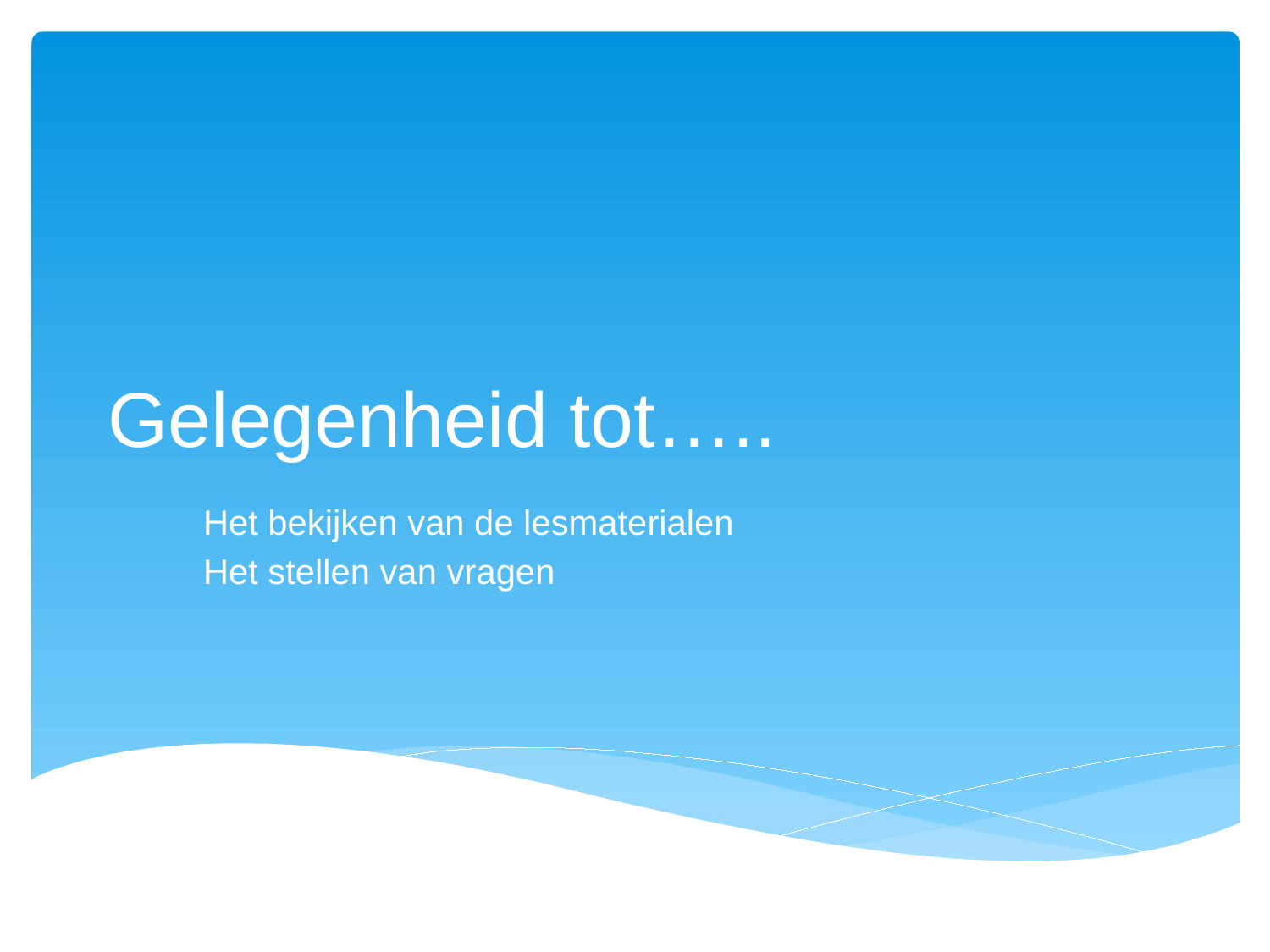

# Gelegenheid tot…..
Het bekijken van de lesmaterialen
Het stellen van vragen